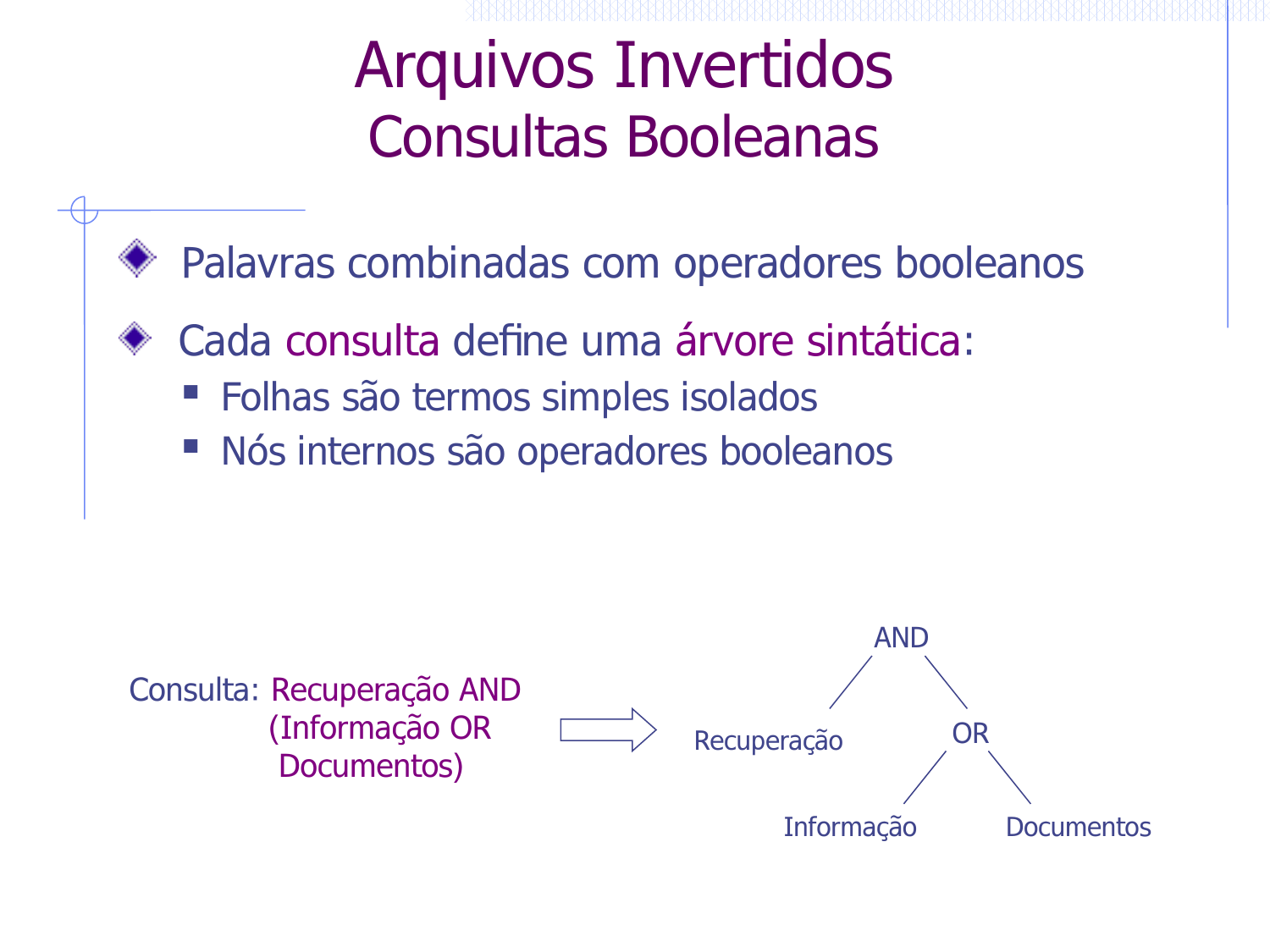

# Arquivos Invertidos Consultas Booleanas
 Palavras combinadas com operadores booleanos
 Cada consulta define uma árvore sintática:
Folhas são termos simples isolados
Nós internos são operadores booleanos
AND

Consulta: Recuperação AND
              (Informação OR
               Documentos)

OR
Recuperação

Informação
Documentos